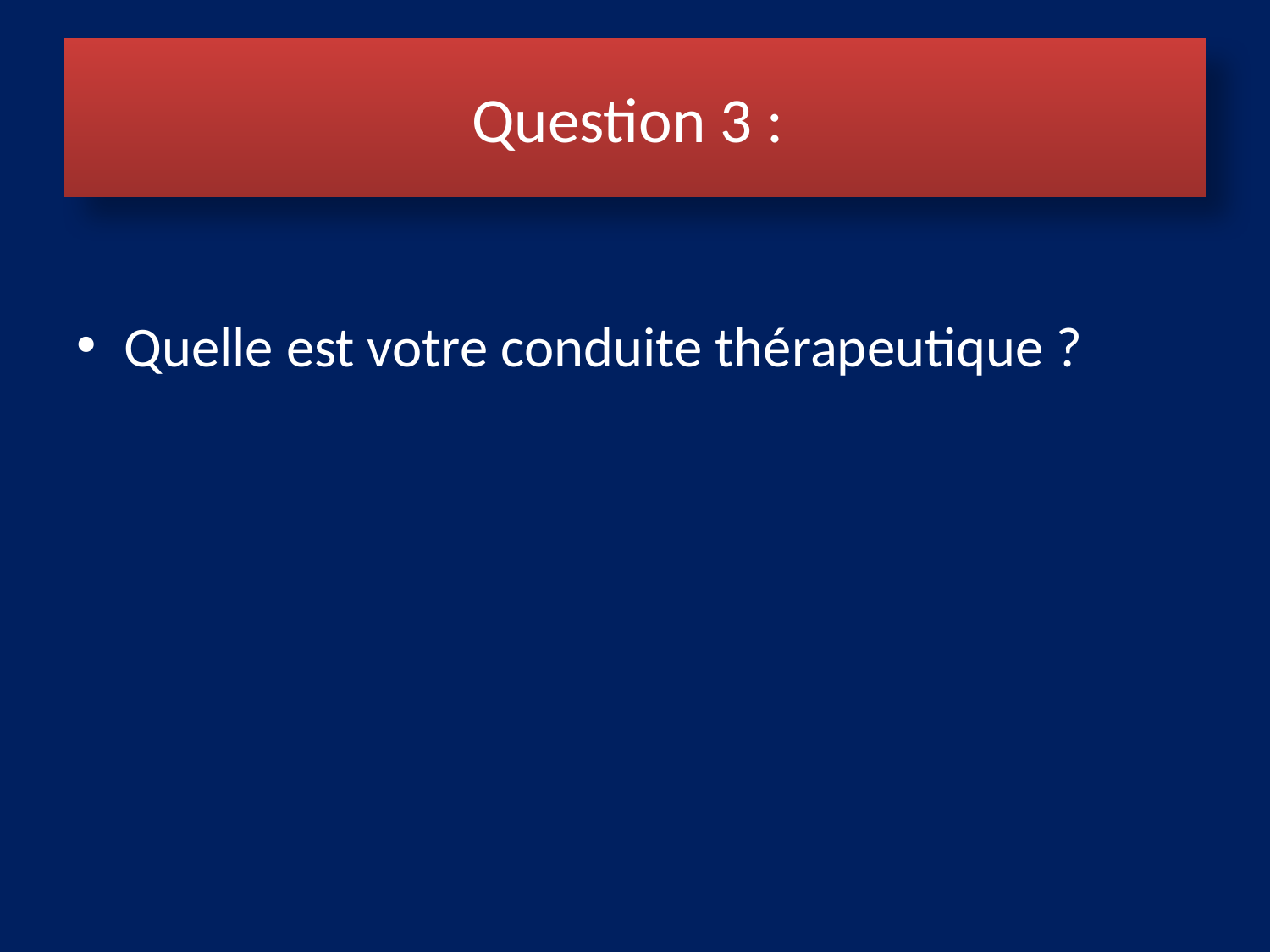

# Question 3 :
Quelle est votre conduite thérapeutique ?